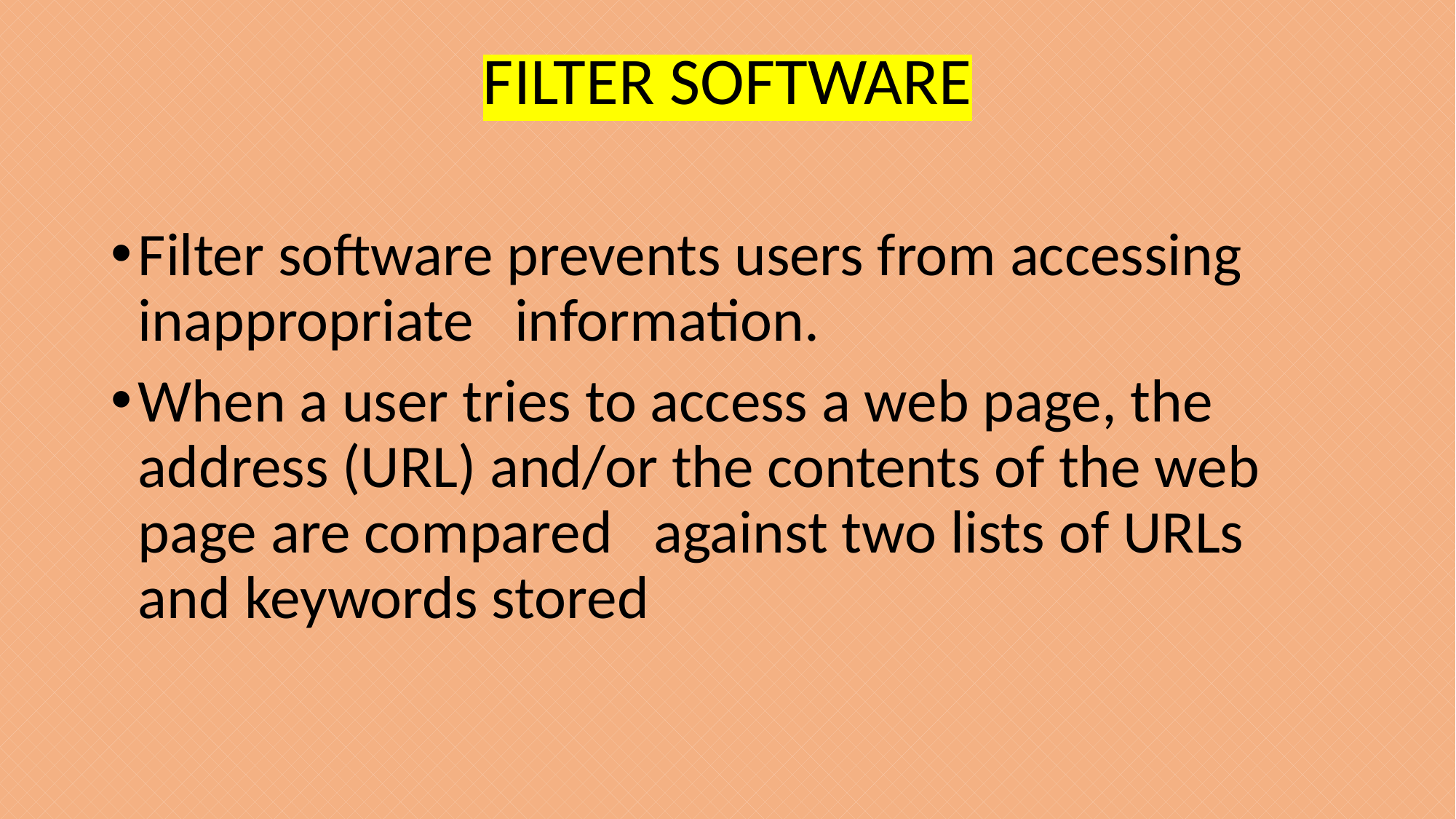

# FILTER SOFTWARE
Filter software prevents users from accessing   inappropriate   information.
When a user tries to access a web page, the address (URL) and/or the contents of the web page are compared   against two lists of URLs and keywords stored